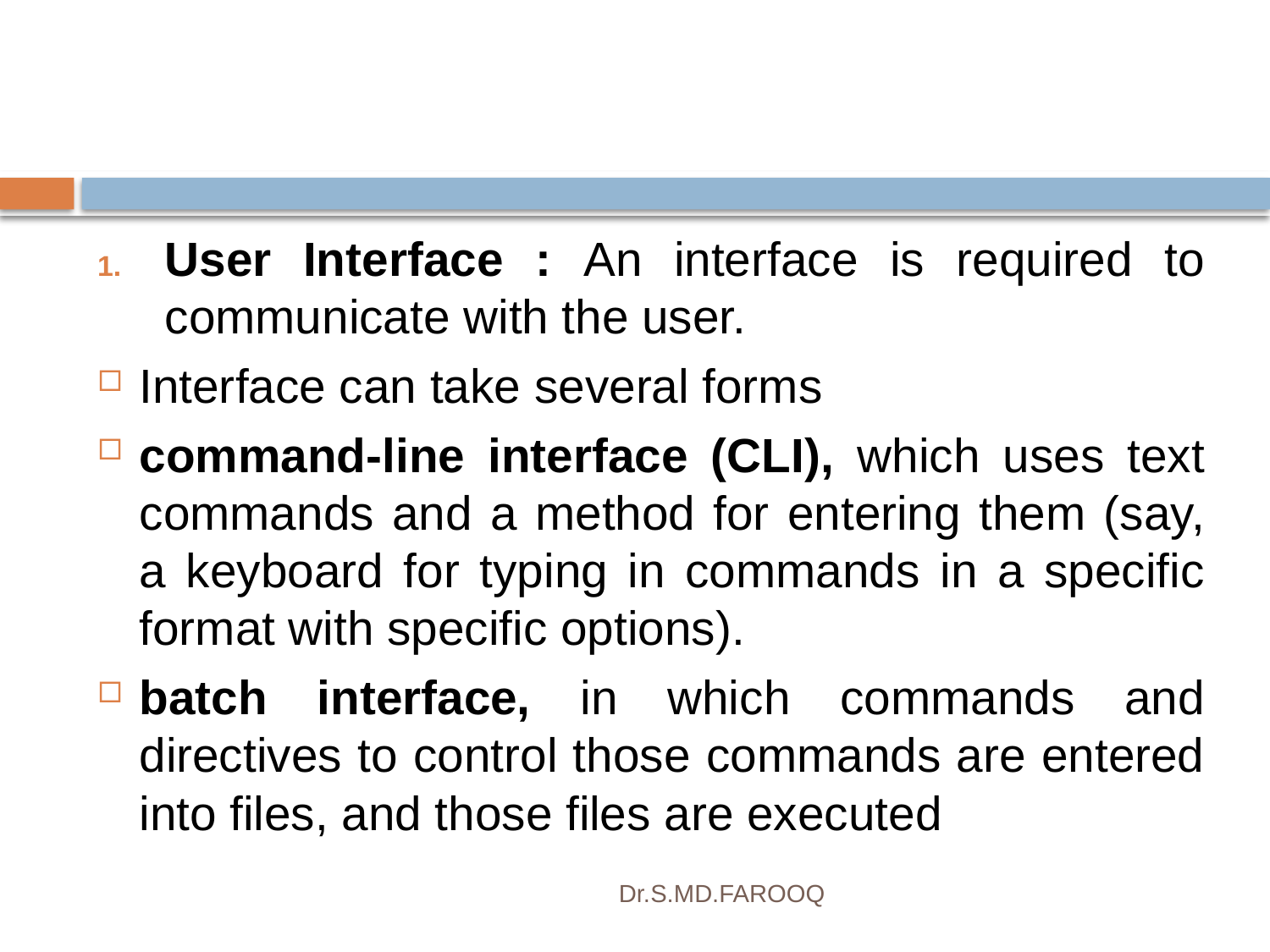

#
User Interface : An interface is required to communicate with the user.
Interface can take several forms
command-line interface (CLI), which uses text commands and a method for entering them (say, a keyboard for typing in commands in a specific format with specific options).
batch interface, in which commands and directives to control those commands are entered into files, and those files are executed
Dr.S.MD.FAROOQ